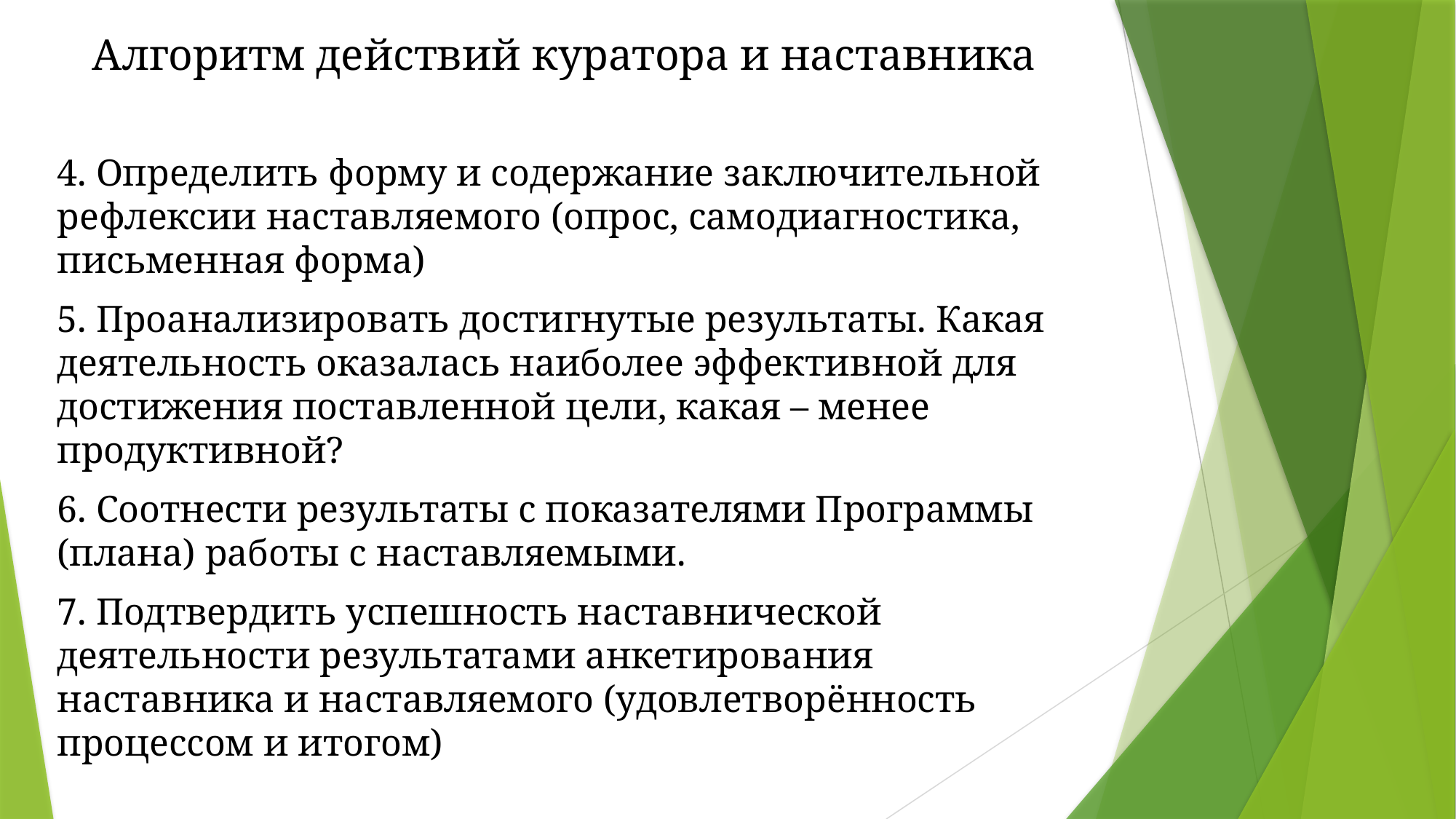

# Алгоритм действий куратора и наставника

4. Определить форму и содержание заключительной рефлексии наставляемого (опрос, самодиагностика, письменная форма)
5. Проанализировать достигнутые результаты. Какая деятельность оказалась наиболее эффективной для достижения поставленной цели, какая – менее продуктивной?
6. Соотнести результаты с показателями Программы (плана) работы с наставляемыми.
7. Подтвердить успешность наставнической деятельности результатами анкетирования наставника и наставляемого (удовлетворённость процессом и итогом)